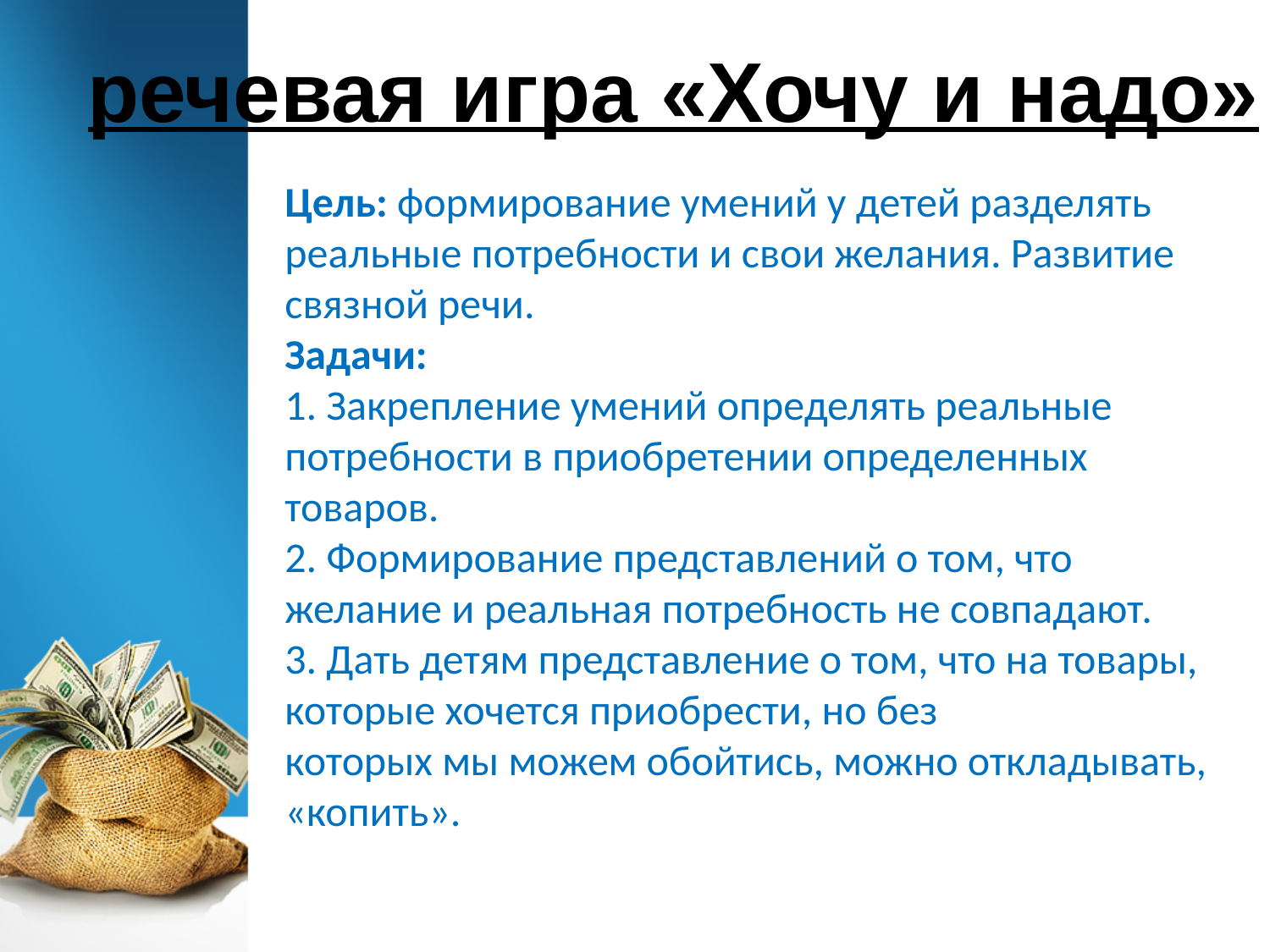

речевая игра «Хочу и надо»
Цель: формирование умений у детей разделять реальные потребности и свои желания. Развитие связной речи.
Задачи:
1. Закрепление умений определять реальные потребности в приобретении определенных
товаров.
2. Формирование представлений о том, что желание и реальная потребность не совпадают.
3. Дать детям представление о том, что на товары, которые хочется приобрести, но без
которых мы можем обойтись, можно откладывать, «копить».